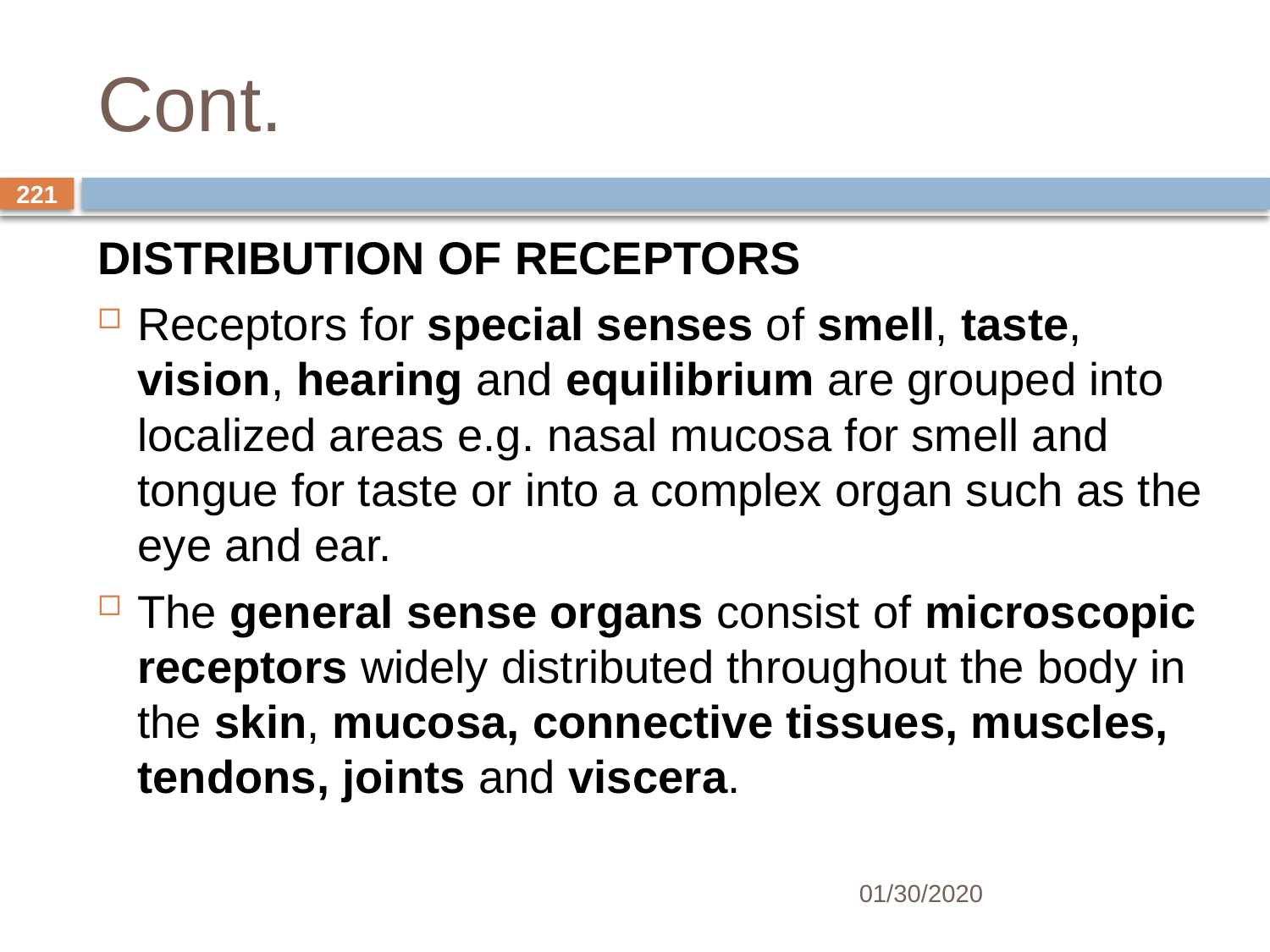

# Cont.
221
DISTRIBUTION OF RECEPTORS
Receptors for special senses of smell, taste, vision, hearing and equilibrium are grouped into localized areas e.g. nasal mucosa for smell and tongue for taste or into a complex organ such as the eye and ear.
The general sense organs consist of microscopic receptors widely distributed throughout the body in the skin, mucosa, connective tissues, muscles, tendons, joints and viscera.

01/30/2020